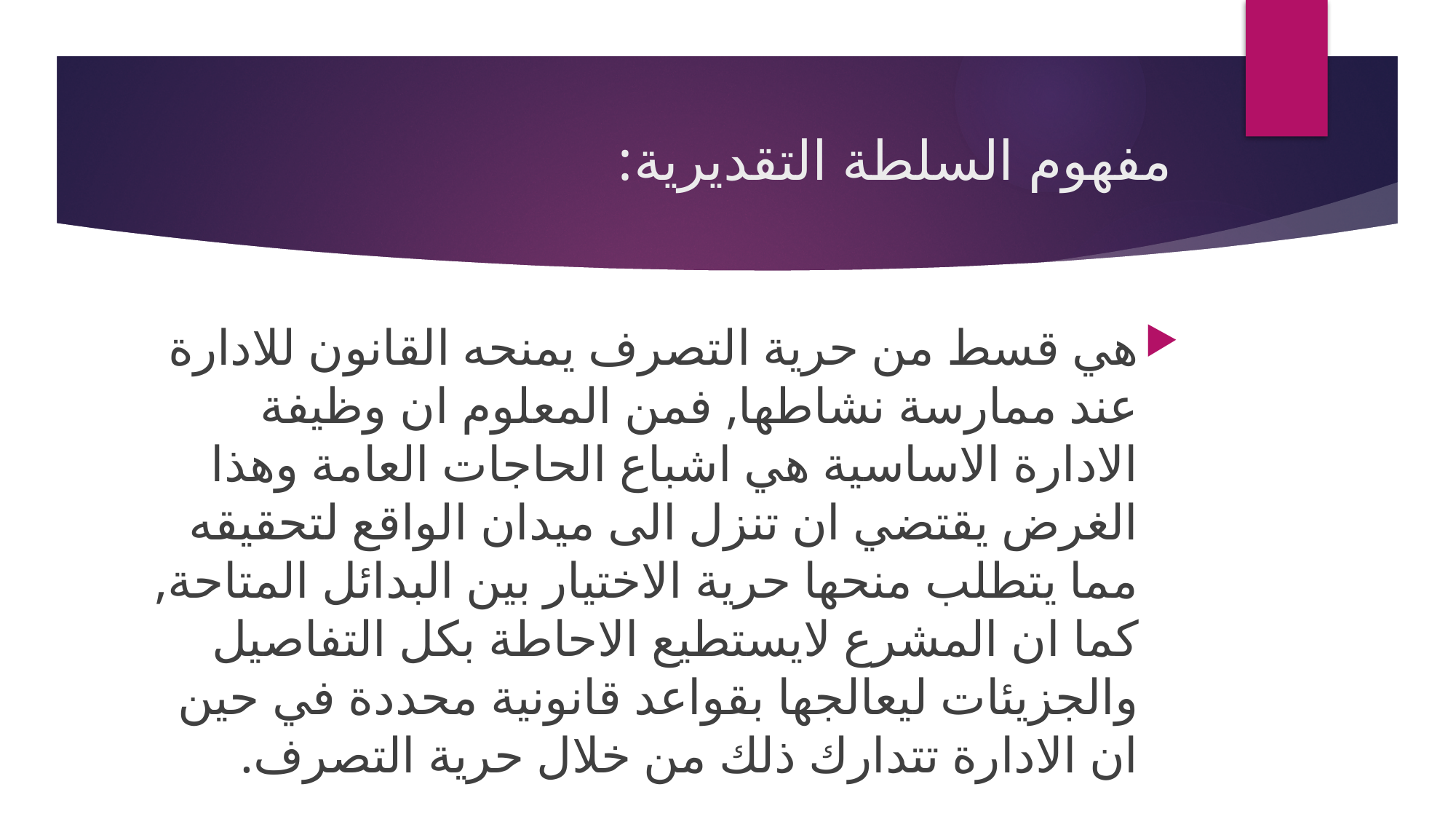

# مفهوم السلطة التقديرية:
هي قسط من حرية التصرف يمنحه القانون للادارة عند ممارسة نشاطها, فمن المعلوم ان وظيفة الادارة الاساسية هي اشباع الحاجات العامة وهذا الغرض يقتضي ان تنزل الى ميدان الواقع لتحقيقه مما يتطلب منحها حرية الاختيار بين البدائل المتاحة, كما ان المشرع لايستطيع الاحاطة بكل التفاصيل والجزيئات ليعالجها بقواعد قانونية محددة في حين ان الادارة تتدارك ذلك من خلال حرية التصرف.